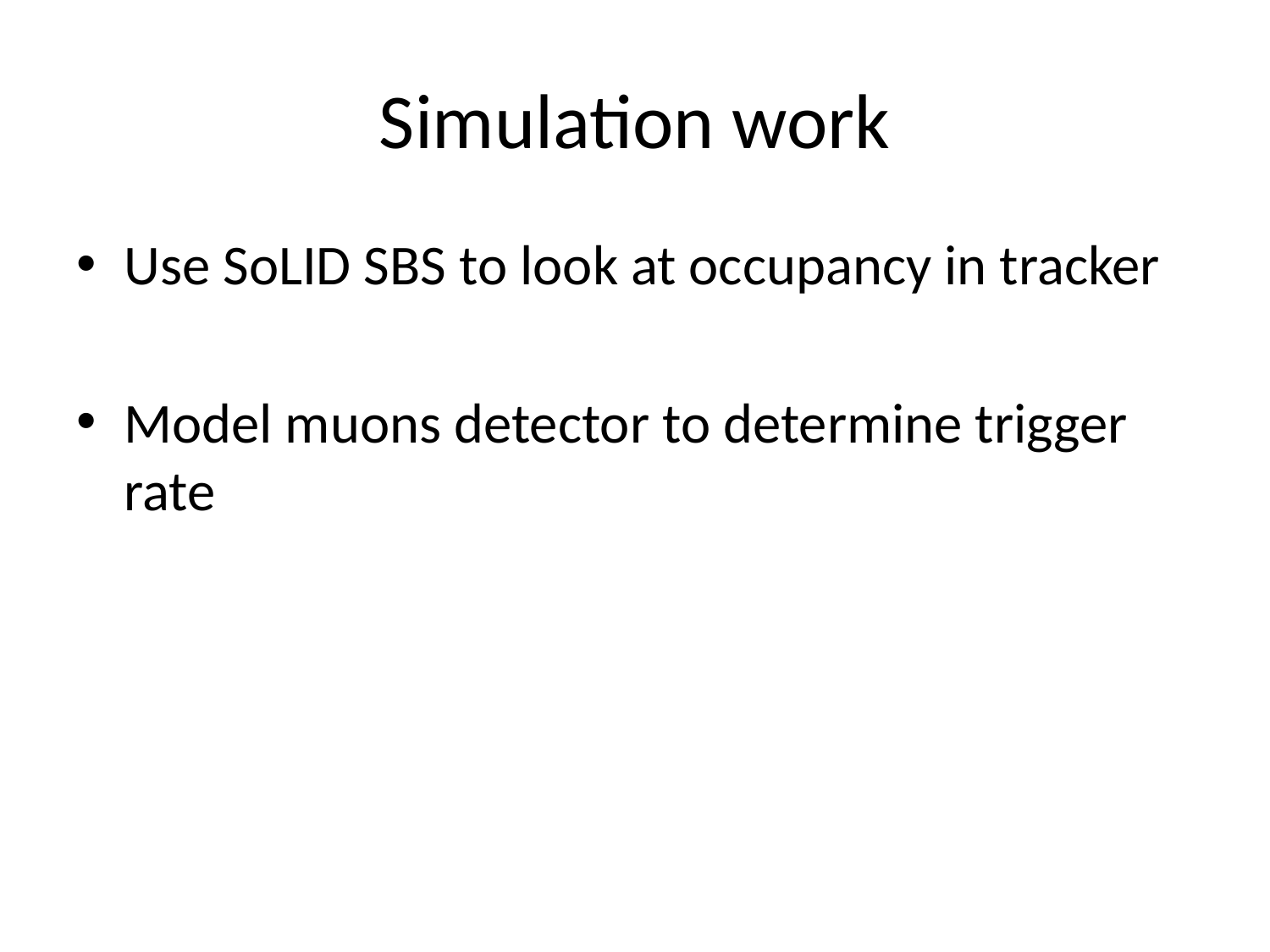

# Simulation work
Use SoLID SBS to look at occupancy in tracker

Model muons detector to determine trigger rate